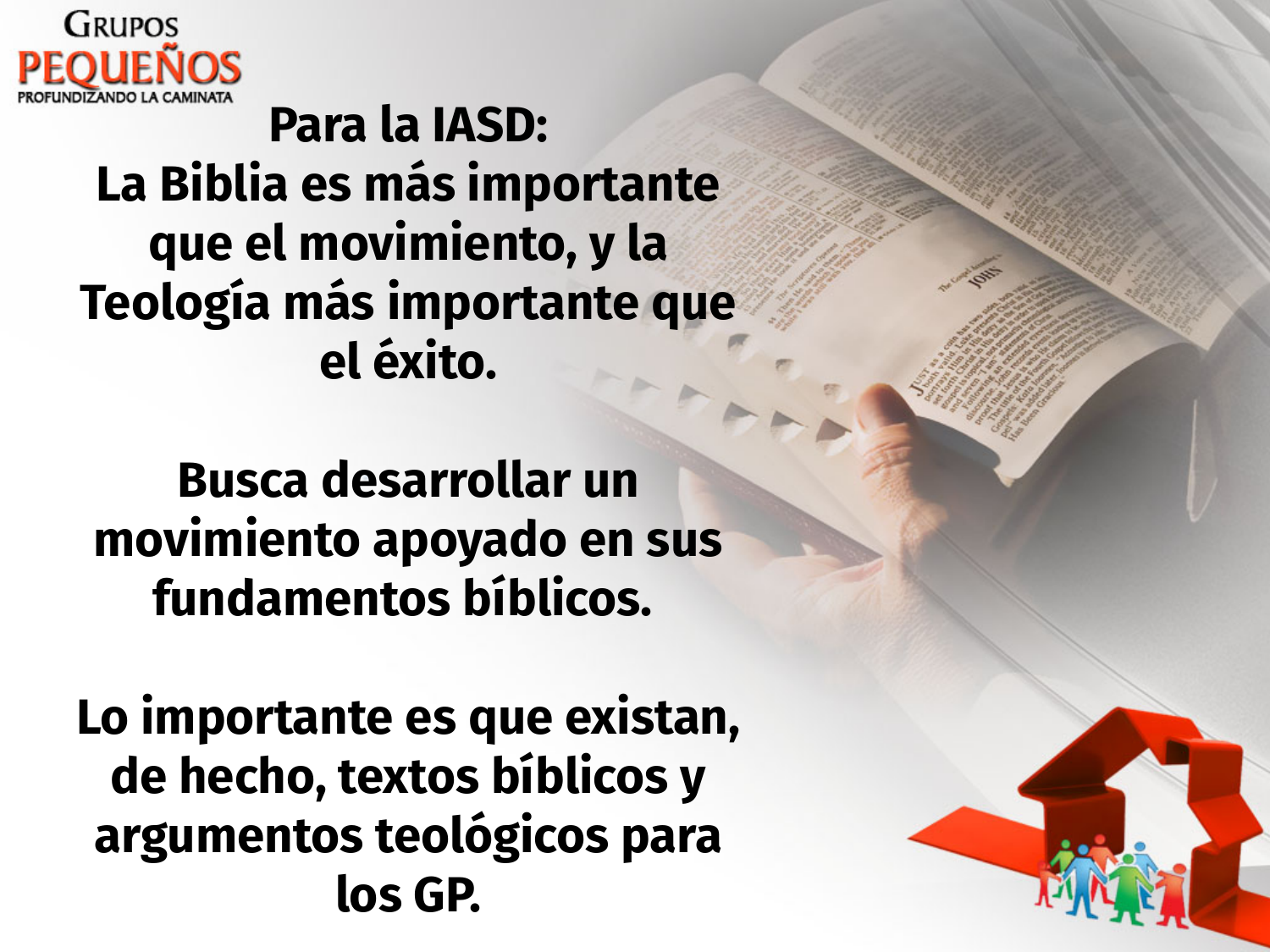

Para la IASD:
La Biblia es más importante que el movimiento, y la Teología más importante que el éxito.

Busca desarrollar un movimiento apoyado en sus fundamentos bíblicos.

Lo importante es que existan, de hecho, textos bíblicos y argumentos teológicos para los GP.